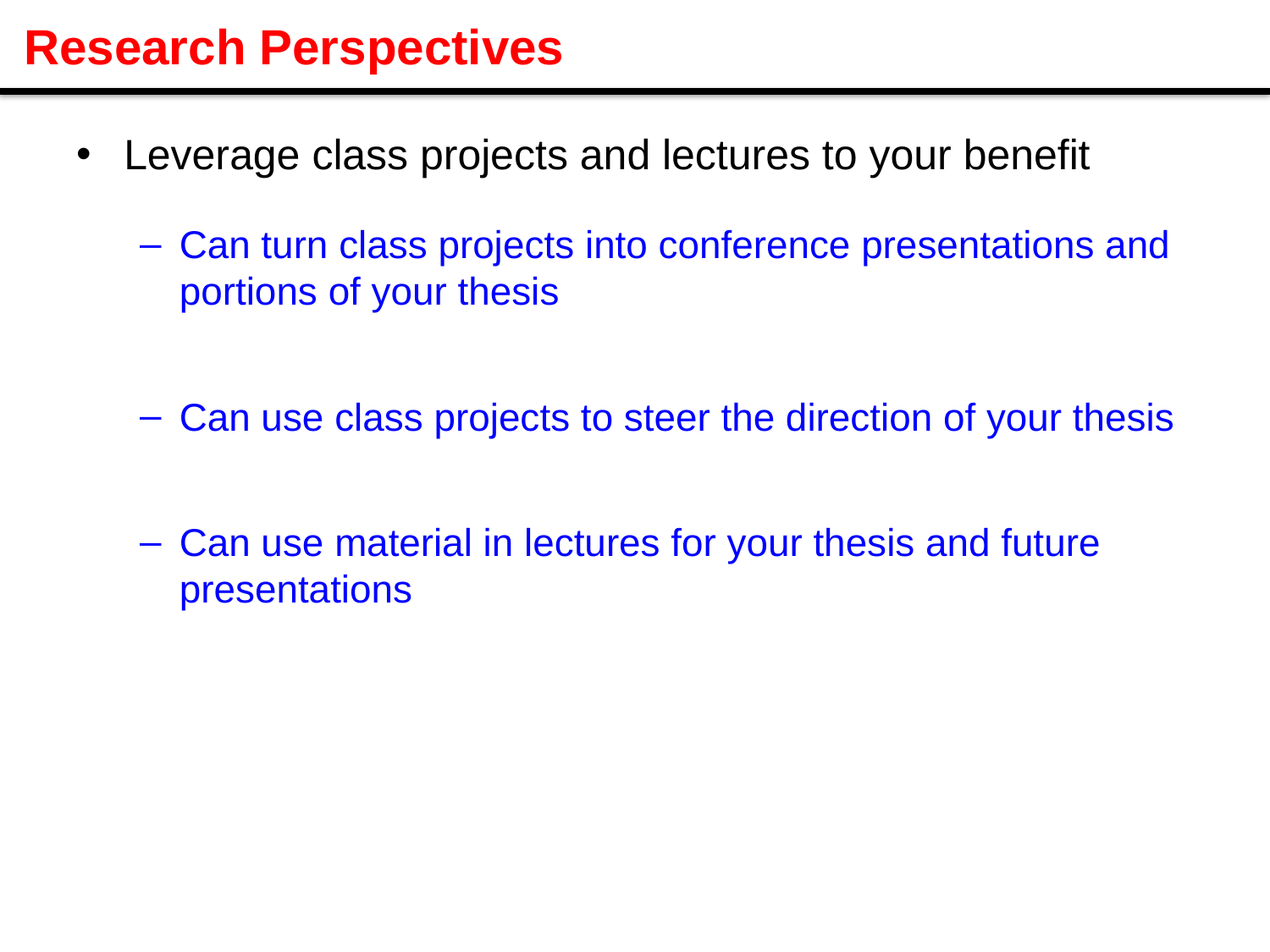

# Research Perspectives
Leverage class projects and lectures to your benefit

Can turn class projects into conference presentations and portions of your thesis

Can use class projects to steer the direction of your thesis

Can use material in lectures for your thesis and future presentations